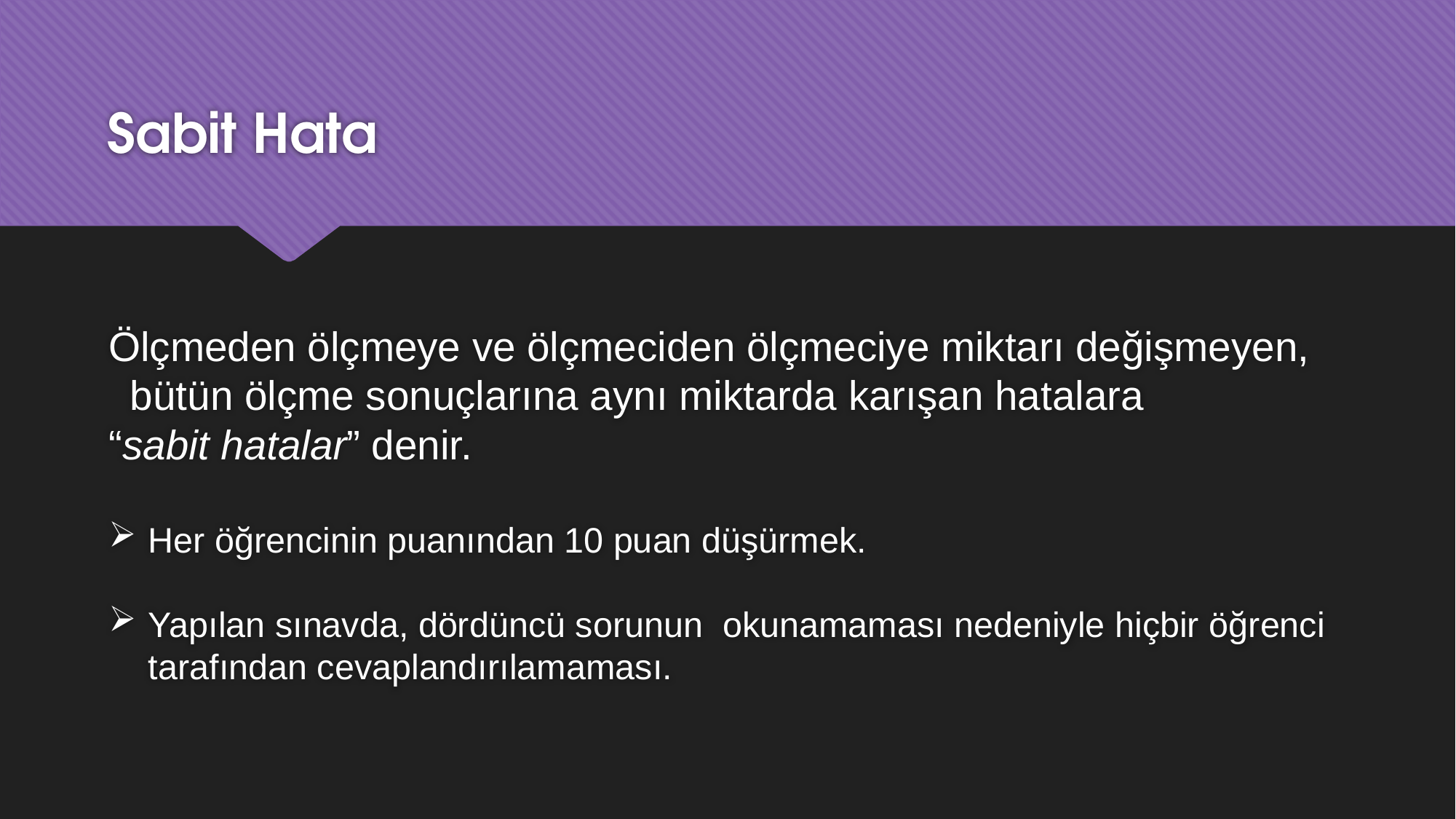

# Sabit Hata

Ölçmeden ölçmeye ve ölçmeciden ölçmeciye miktarı değişmeyen, bütün ölçme sonuçlarına aynı miktarda karışan hatalara
“sabit hatalar” denir.

Her öğrencinin puanından 10 puan düşürmek.

Yapılan sınavda, dördüncü sorunun  okunamaması nedeniyle hiçbir öğrenci tarafından cevaplandırılamaması.